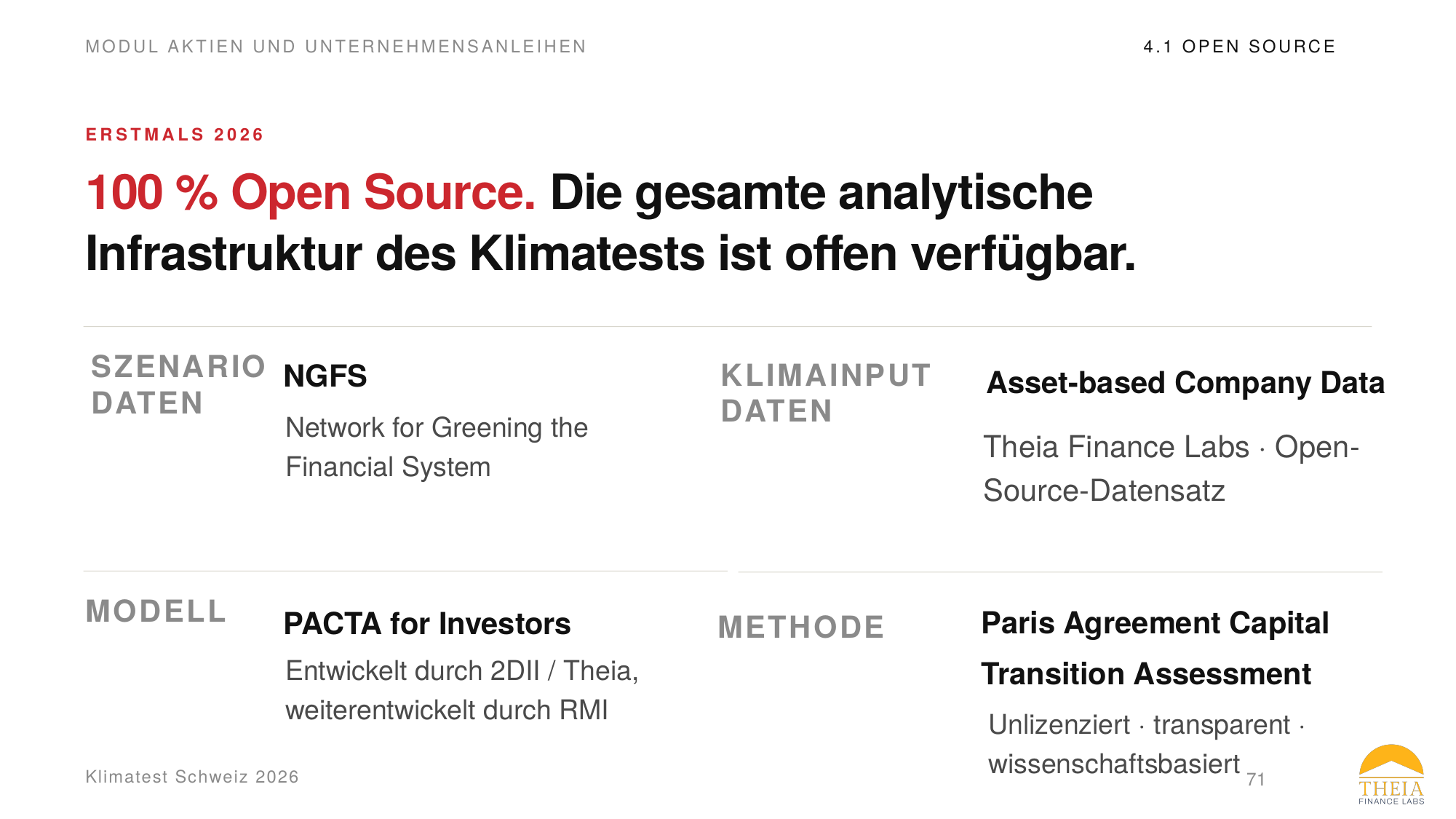

MODUL AKTIEN UND UNTERNEHMENS­ANLEIHEN
4.1 OPEN SOURCE
ERSTMALS 2026
100 % Open Source. Die gesamte analytische Infrastruktur des Klimatests ist offen verfügbar.

SZENARIODATEN
NGFS
KLIMAINPUT
DATEN
Asset-based Company Data
Network for Greening the Financial System
Theia Finance Labs · Open-Source-Datensatz

MODELL
Paris Agreement Capital
PACTA for Investors
METHODE
Entwickelt durch 2DII / Theia, weiterentwickelt durch RMI
Transition Assessment
Unlizenziert · transparent · wissenschaftsbasiert
71
Klimatest Schweiz 2026